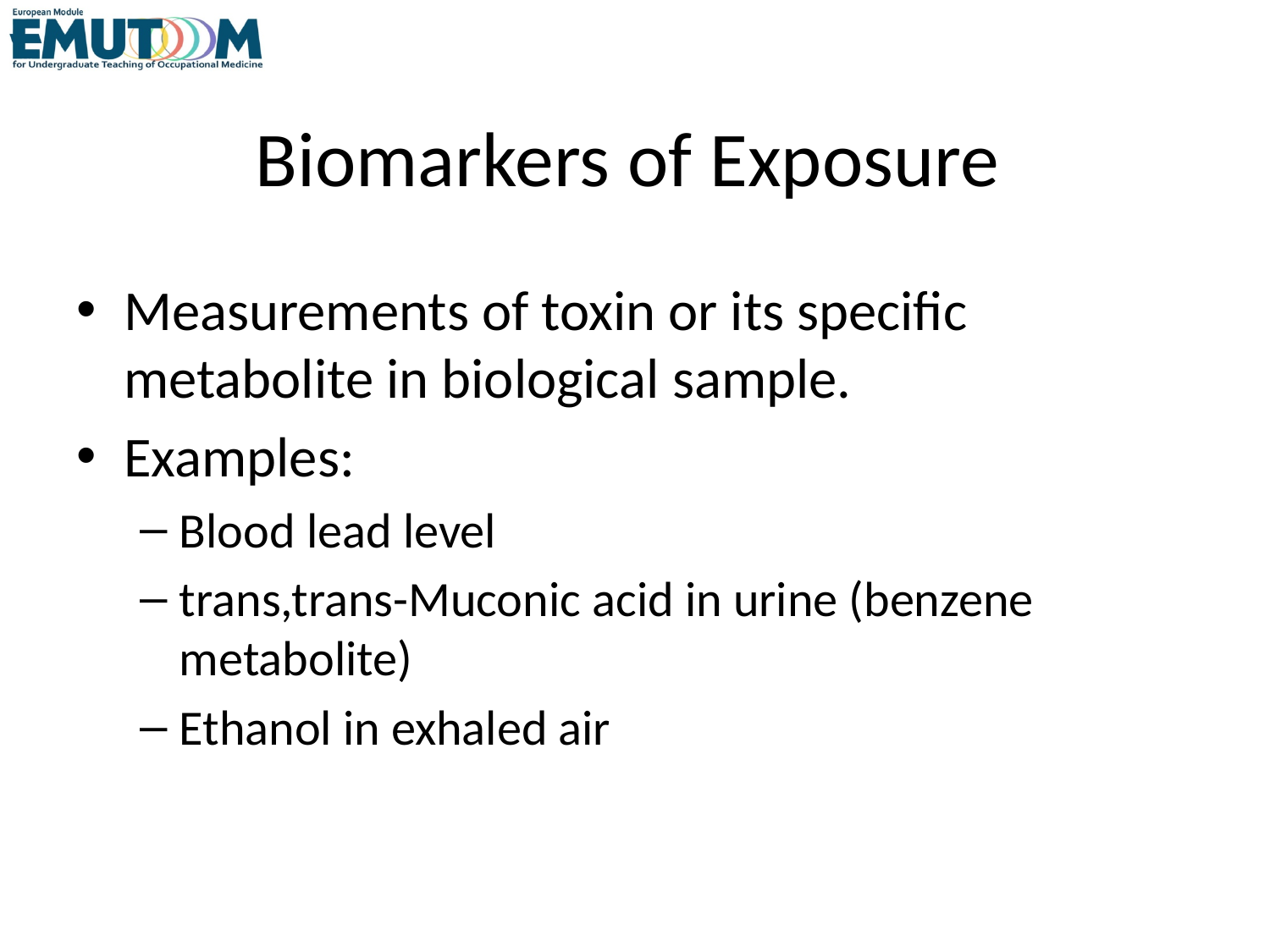

# Biomarkers of Exposure
Measurements of toxin or its specific metabolite in biological sample.
Examples:
Blood lead level
trans,trans-Muconic acid in urine (benzene metabolite)
Ethanol in exhaled air